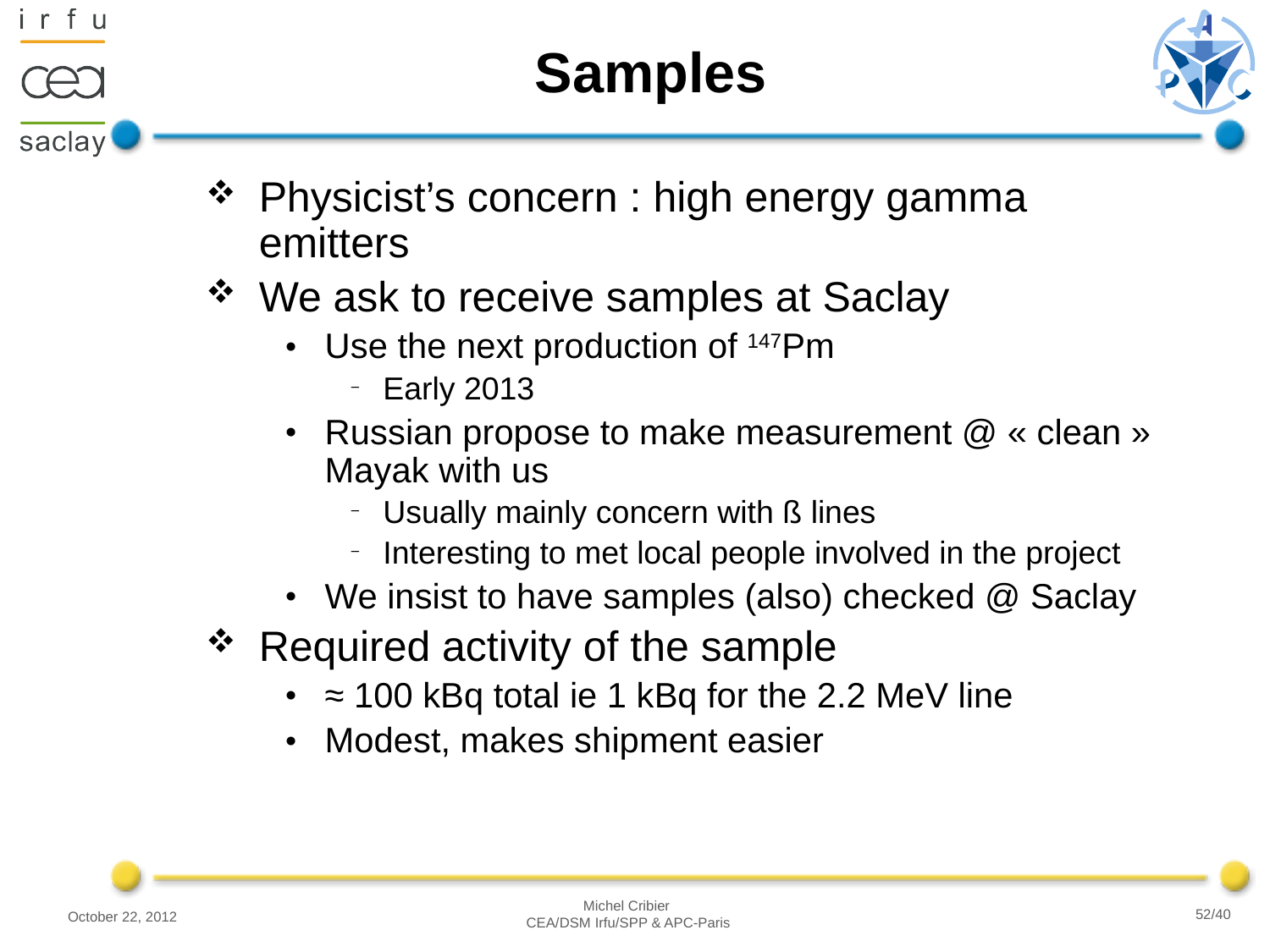

# Samples
Physicist’s concern : high energy gamma emitters
We ask to receive samples at Saclay
Use the next production of 147Pm
Early 2013
Russian propose to make measurement @ « clean » Mayak with us
Usually mainly concern with ß lines
Interesting to met local people involved in the project
We insist to have samples (also) checked @ Saclay
Required activity of the sample
≈ 100 kBq total ie 1 kBq for the 2.2 MeV line
Modest, makes shipment easier

Michel Cribier
CEA/DSM Irfu/SPP & APC-Paris
52/40
October 22, 2012